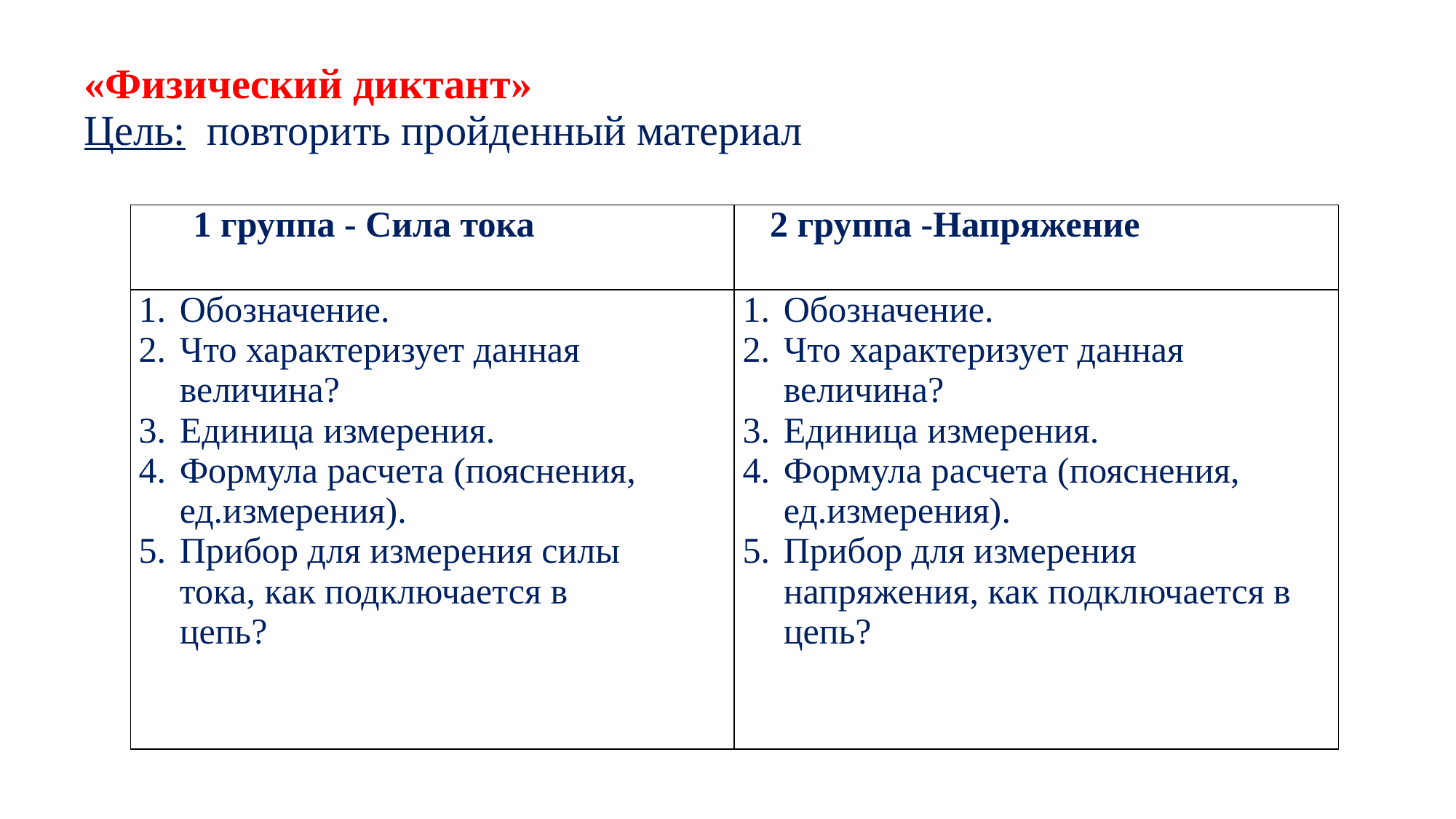

| «Физический диктант» Цель: повторить пройденный материал |
| --- |
| 1 группа - Сила тока | 2 группа -Напряжение |
| --- | --- |
| Обозначение. Что характеризует данная величина? Единица измерения. Формула расчета (пояснения, ед.измерения). Прибор для измерения силы тока, как подключается в цепь? | Обозначение. Что характеризует данная величина? Единица измерения. Формула расчета (пояснения, ед.измерения). Прибор для измерения напряжения, как подключается в цепь? |